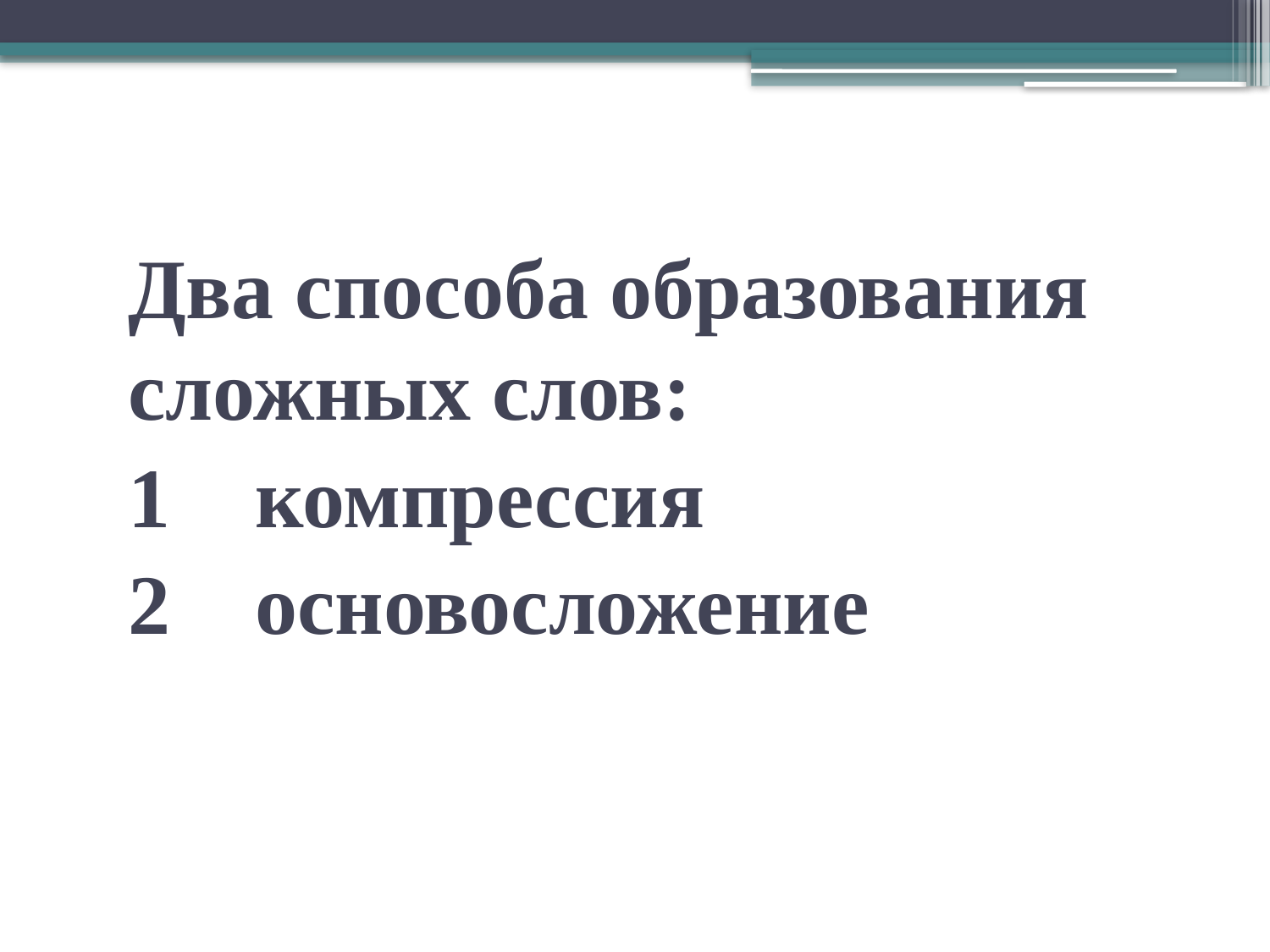

Два способа образования сложных слов:
1    компрессия
2    основосложение
#